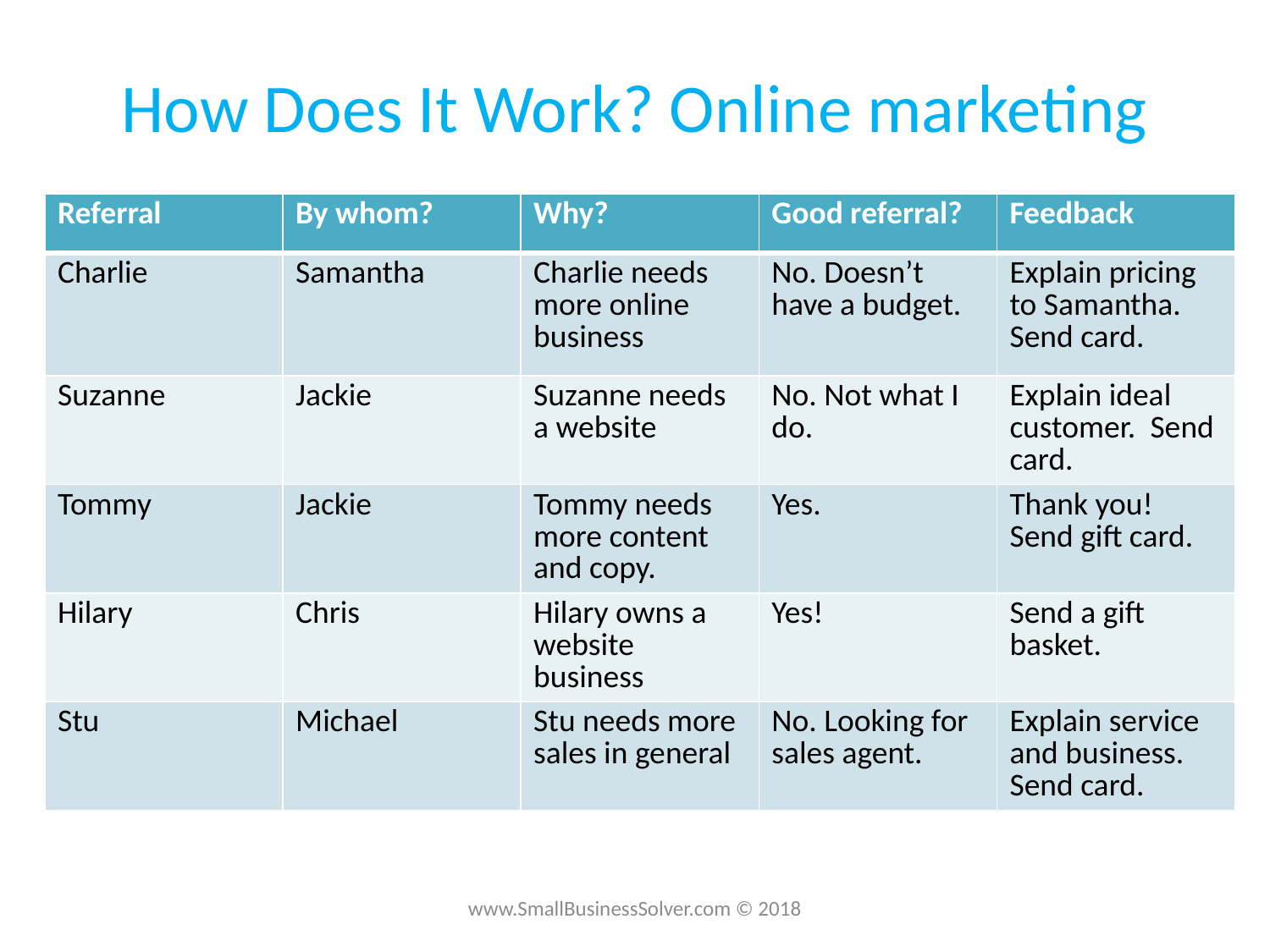

# How Does It Work? Online marketing

| Referral | By whom? | Why? | Good referral? | Feedback |
| --- | --- | --- | --- | --- |
| Charlie | Samantha | Charlie needs more online business | No. Doesn’t have a budget. | Explain pricing to Samantha. Send card. |
| Suzanne | Jackie | Suzanne needs a website | No. Not what I do. | Explain ideal customer. Send card. |
| Tommy | Jackie | Tommy needs more content and copy. | Yes. | Thank you! Send gift card. |
| Hilary | Chris | Hilary owns a website business | Yes! | Send a gift basket. |
| Stu | Michael | Stu needs more sales in general | No. Looking for sales agent. | Explain service and business. Send card. |
www.SmallBusinessSolver.com © 2018